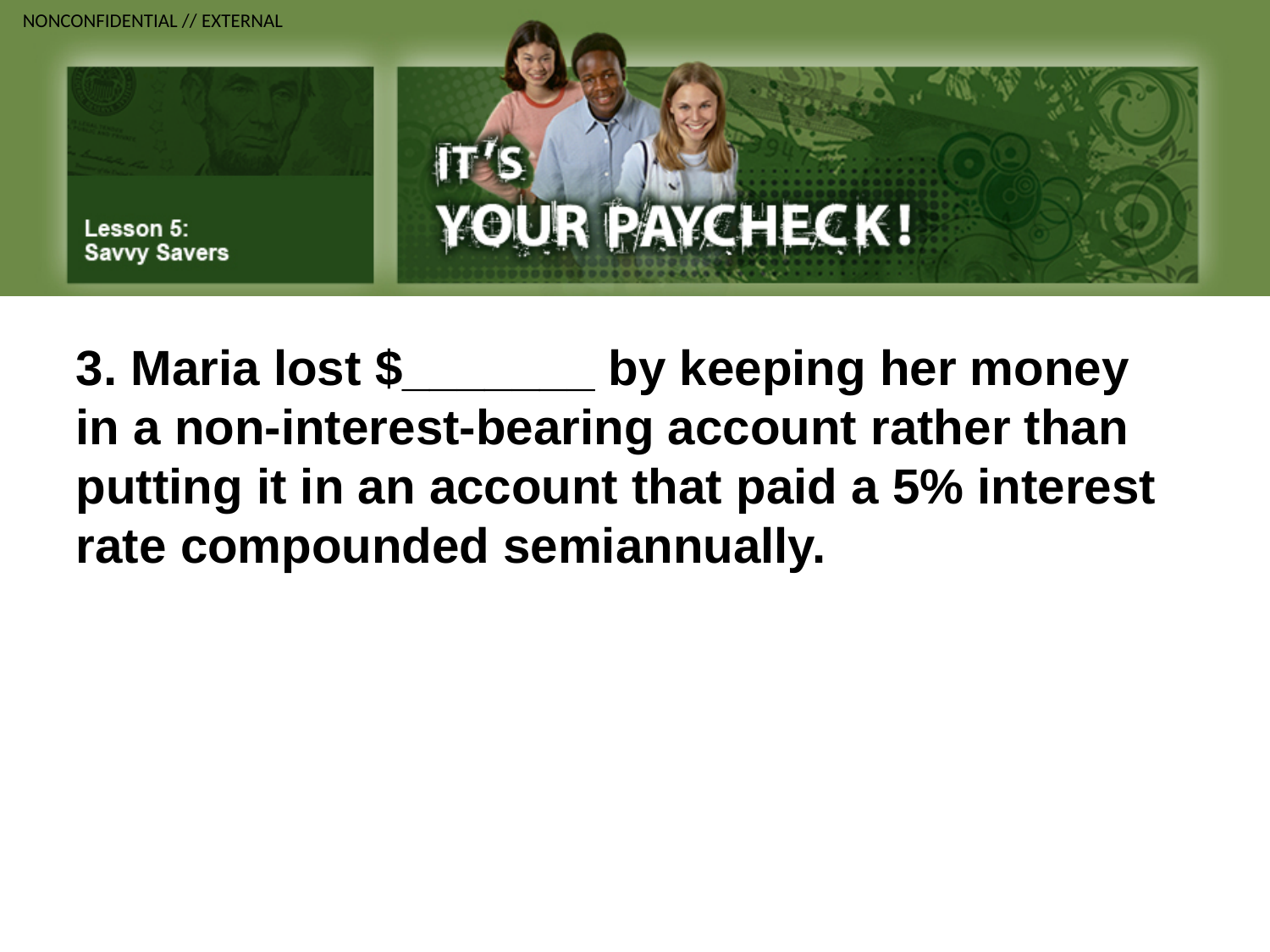

3. Maria lost $_______ by keeping her money in a non-interest-bearing account rather than putting it in an account that paid a 5% interest rate compounded semiannually.